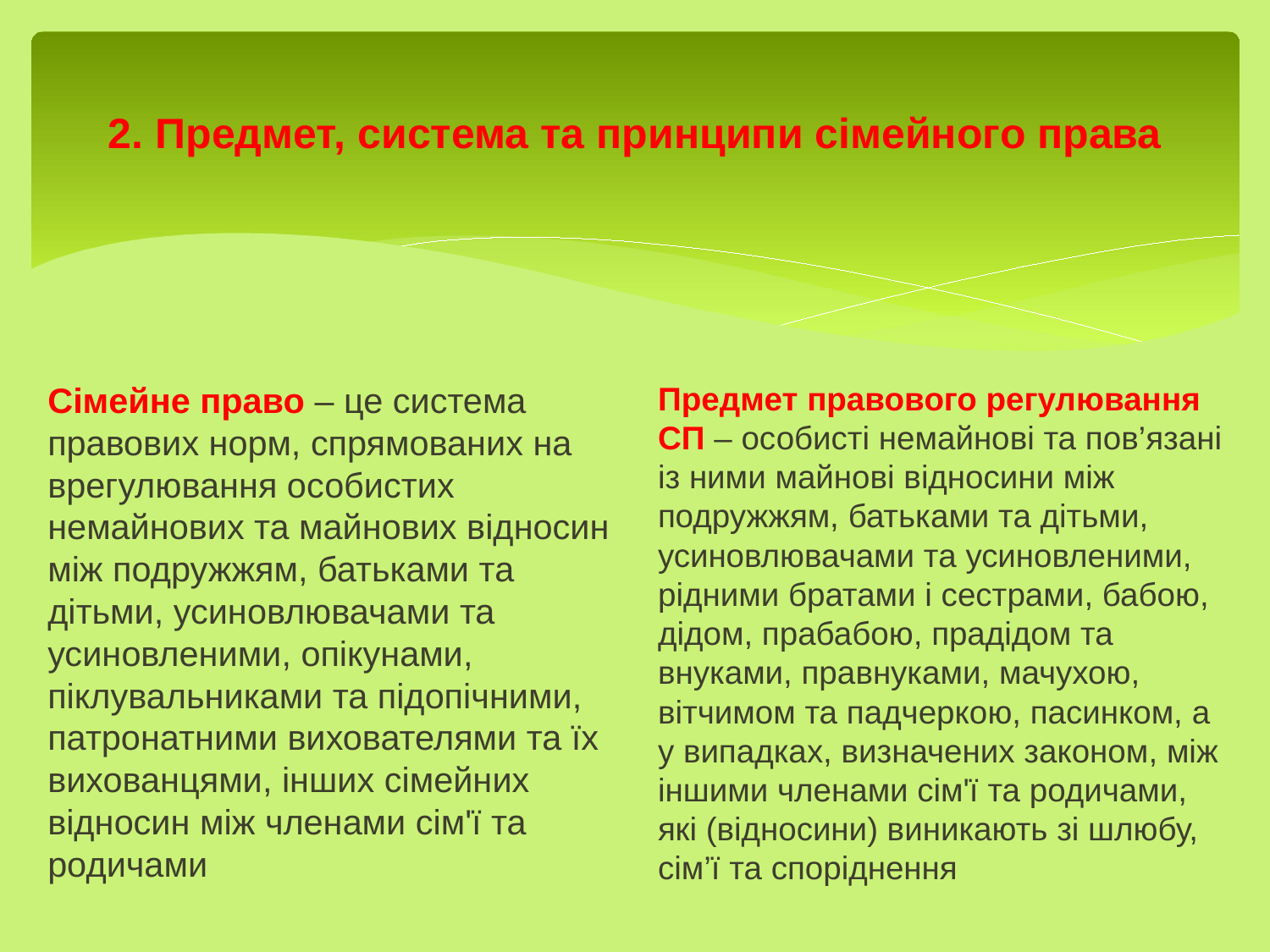

# 2. Предмет, система та принципи сімейного права
Сімейне право – це система правових норм, спрямованих на врегулювання особистих немайнових та майнових відносин між подружжям, батьками та дітьми, усиновлювачами та усиновленими, опікунами, піклувальниками та підопічними, патронатними вихователями та їх вихованцями, інших сімейних відносин між членами сім'ї та родичами
Предмет правового регулювання СП – особисті немайнові та пов’язані із ними майнові відносини між подружжям, батьками та дітьми, усиновлювачами та усиновленими, рідними братами і сестрами, бабою, дідом, прабабою, прадідом та внуками, правнуками, мачухою, вітчимом та падчеркою, пасинком, а у випадках, визначених законом, між іншими членами сім'ї та родичами, які (відносини) виникають зі шлюбу, сім’ї та споріднення